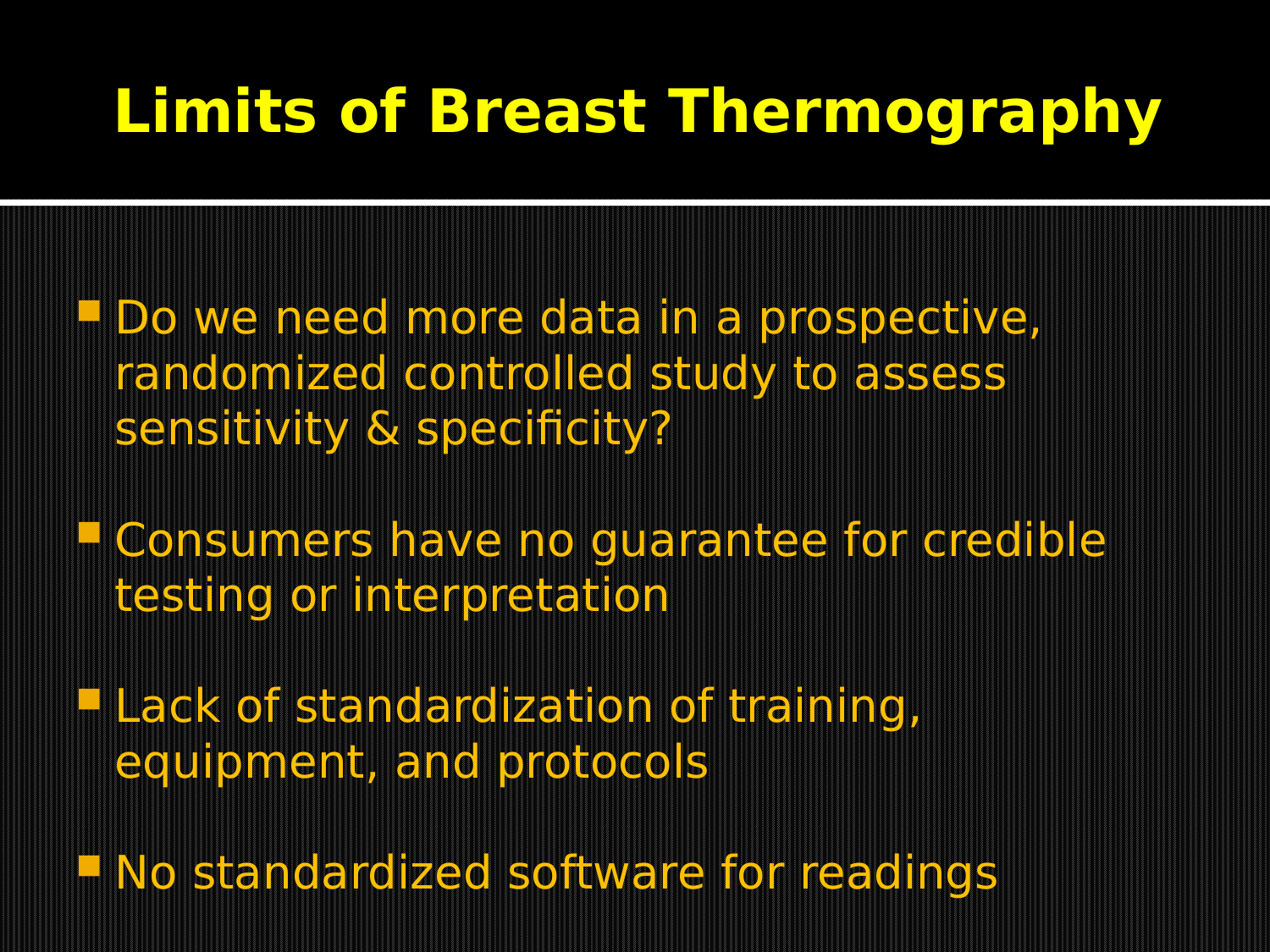

# Limits of Breast Thermography
Do we need more data in a prospective, randomized controlled study to assess sensitivity & specificity?
Consumers have no guarantee for credible testing or interpretation
Lack of standardization of training, equipment, and protocols
No standardized software for readings